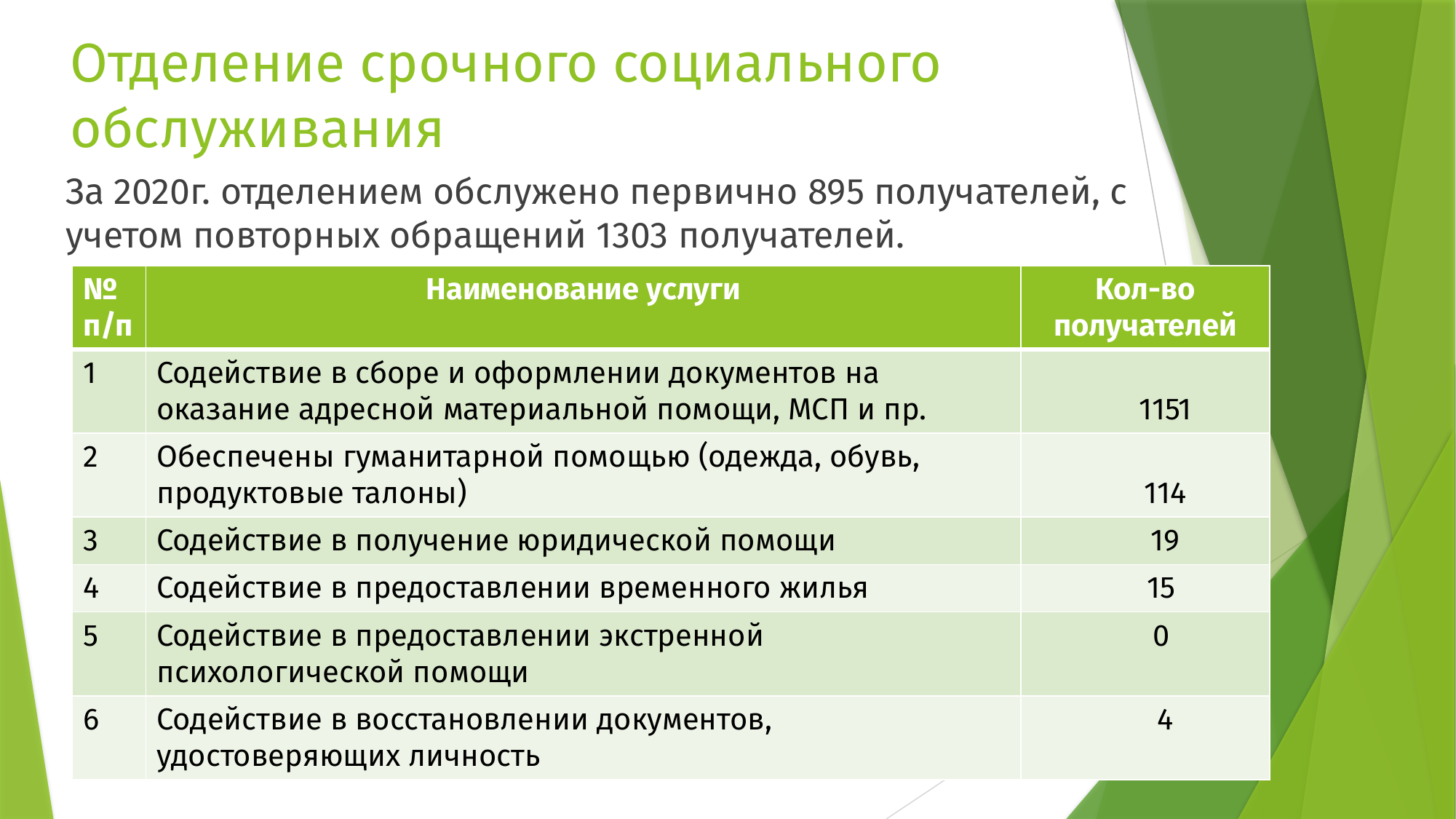

# Отделение срочного социального обслуживания
За 2020г. отделением обслужено первично 895 получателей, с учетом повторных обращений 1303 получателей.
| № п/п | Наименование услуги | Кол-во получателей |
| --- | --- | --- |
| 1 | Содействие в сборе и оформлении документов на оказание адресной материальной помощи, МСП и пр. | 1151 |
| 2 | Обеспечены гуманитарной помощью (одежда, обувь, продуктовые талоны) | 114 |
| 3 | Содействие в получение юридической помощи | 19 |
| 4 | Содействие в предоставлении временного жилья | 15 |
| 5 | Содействие в предоставлении экстренной психологической помощи | 0 |
| 6 | Содействие в восстановлении документов, удостоверяющих личность | 4 |